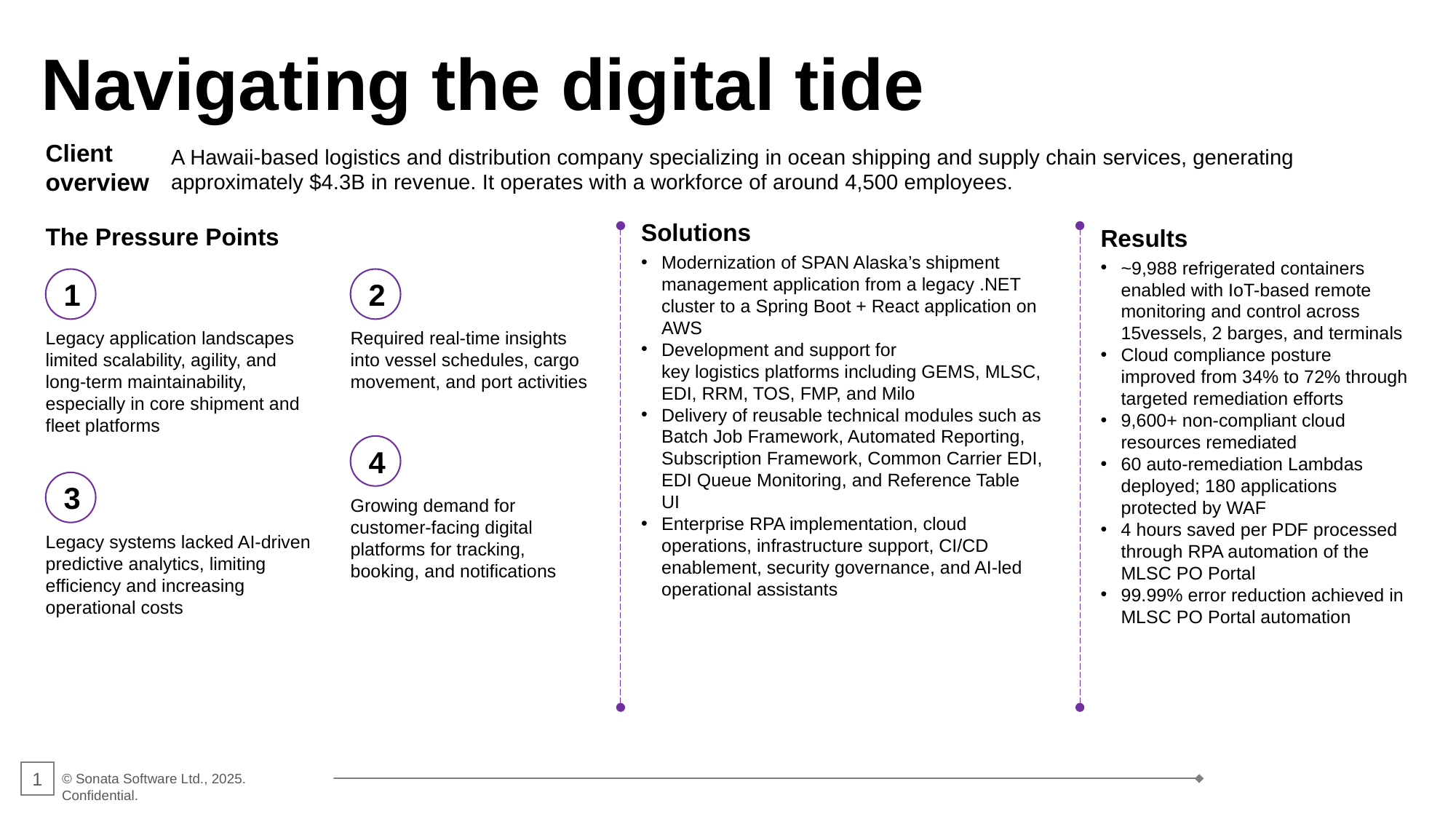

Navigating the digital tide​
A Hawaii-based logistics and distribution company specializing in ocean shipping and supply chain services, generating approximately $4.3B in revenue. It operates with a workforce of around 4,500 employees.​
Client overview
The Pressure Points
Solutions
Modernization of SPAN Alaska’s shipment management application from a legacy .NET cluster to a Spring Boot + React application on AWS ​
Development and support for key logistics platforms including GEMS, MLSC, EDI, RRM, TOS, FMP, and Milo ​
Delivery of reusable technical modules such as Batch Job Framework, Automated Reporting, Subscription Framework, Common Carrier EDI, EDI Queue Monitoring, and Reference Table UI ​
Enterprise RPA implementation, cloud operations, infrastructure support, CI/CD enablement, security governance, and AI-led operational assistants
Results
~9,988 refrigerated containers enabled with IoT-based remote monitoring and control across 15vessels, 2 barges, and terminals ​
Cloud compliance posture improved from 34% to 72% through targeted remediation efforts ​
9,600+ non-compliant cloud resources remediated ​
60 auto-remediation Lambdas deployed; 180 applications protected by WAF ​
4 hours saved per PDF processed through RPA automation of the MLSC PO Portal ​
99.99% error reduction achieved in MLSC PO Portal automation
1
2
Legacy application landscapes
limited scalability, agility, and long-term maintainability, especially in core shipment and fleet platforms ​
Required real-time insights into vessel schedules, cargo
movement, and port activities ​
4
3
Growing demand for
customer-facing digital
platforms for tracking,
booking, and notifications ​
Legacy systems lacked AI-driven
predictive analytics, limiting
efficiency and increasing
operational costs ​